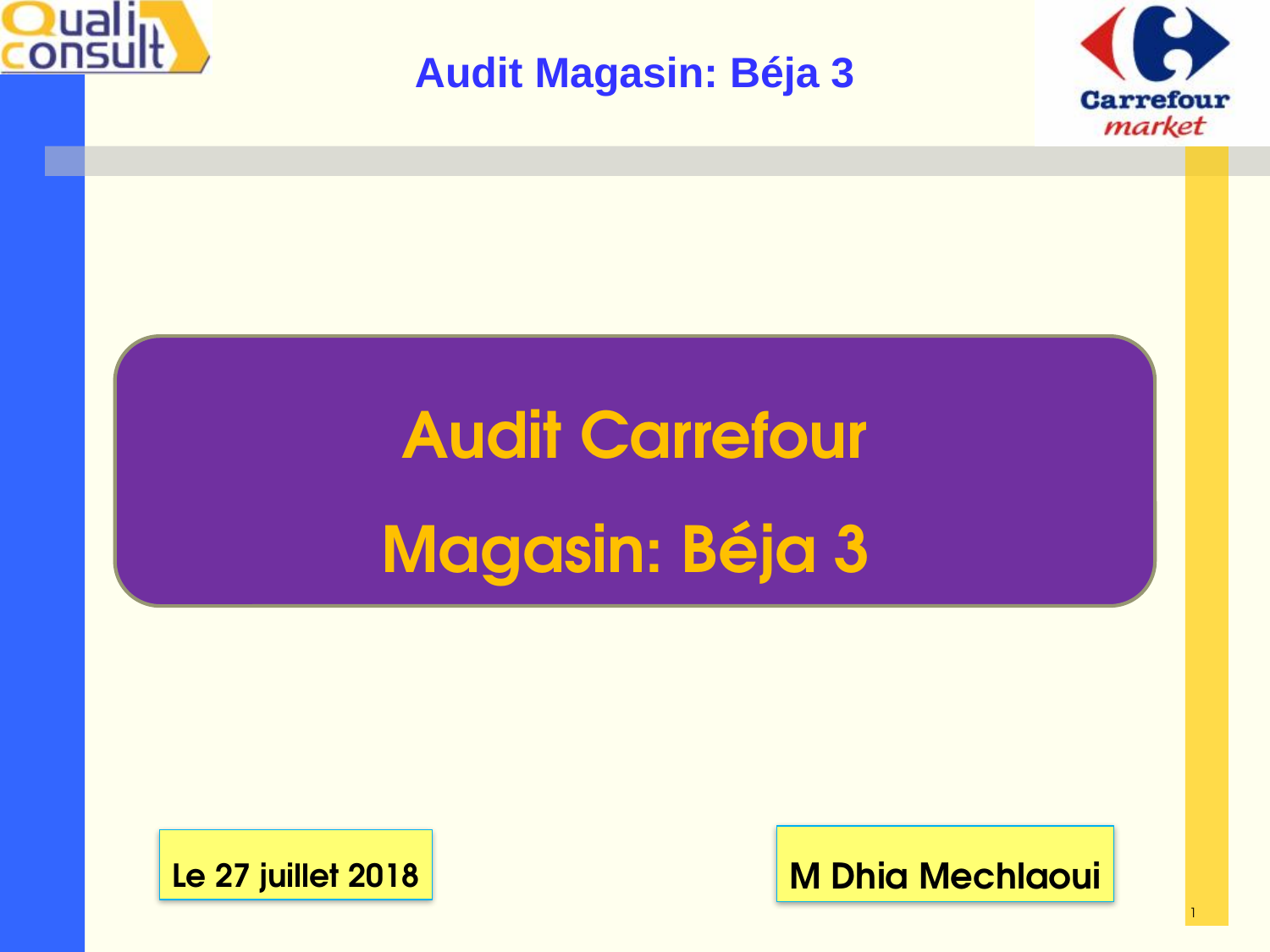

Audit Carrefour
Magasin: Béja 3
M Dhia Mechlaoui
Le 27 juillet 2018